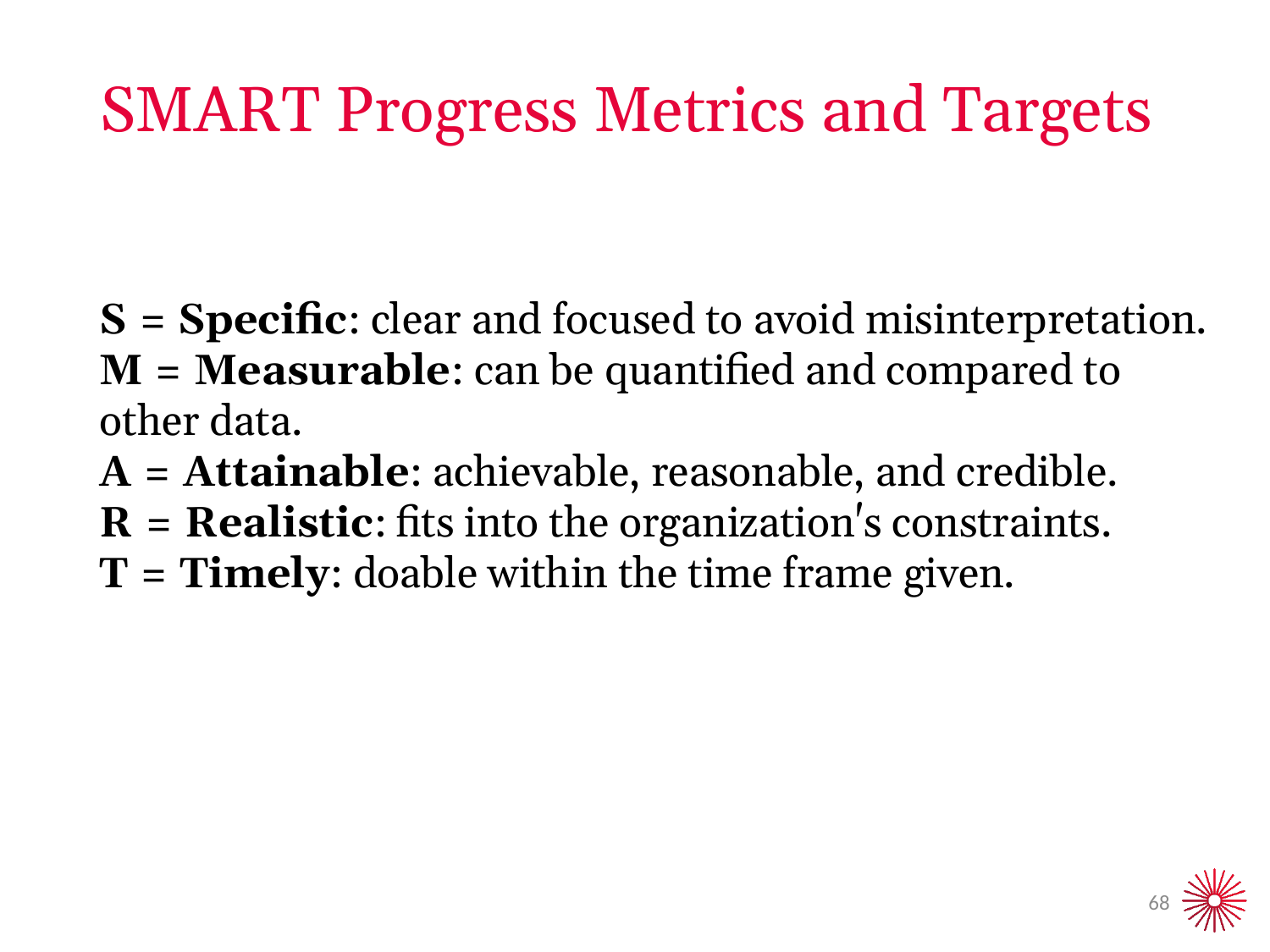

# SMART Progress Metrics and Targets
S = Specific: clear and focused to avoid misinterpretation.
M = Measurable: can be quantified and compared to other data.
A = Attainable: achievable, reasonable, and credible.
R = Realistic: fits into the organization's constraints.
T = Timely: doable within the time frame given.

68